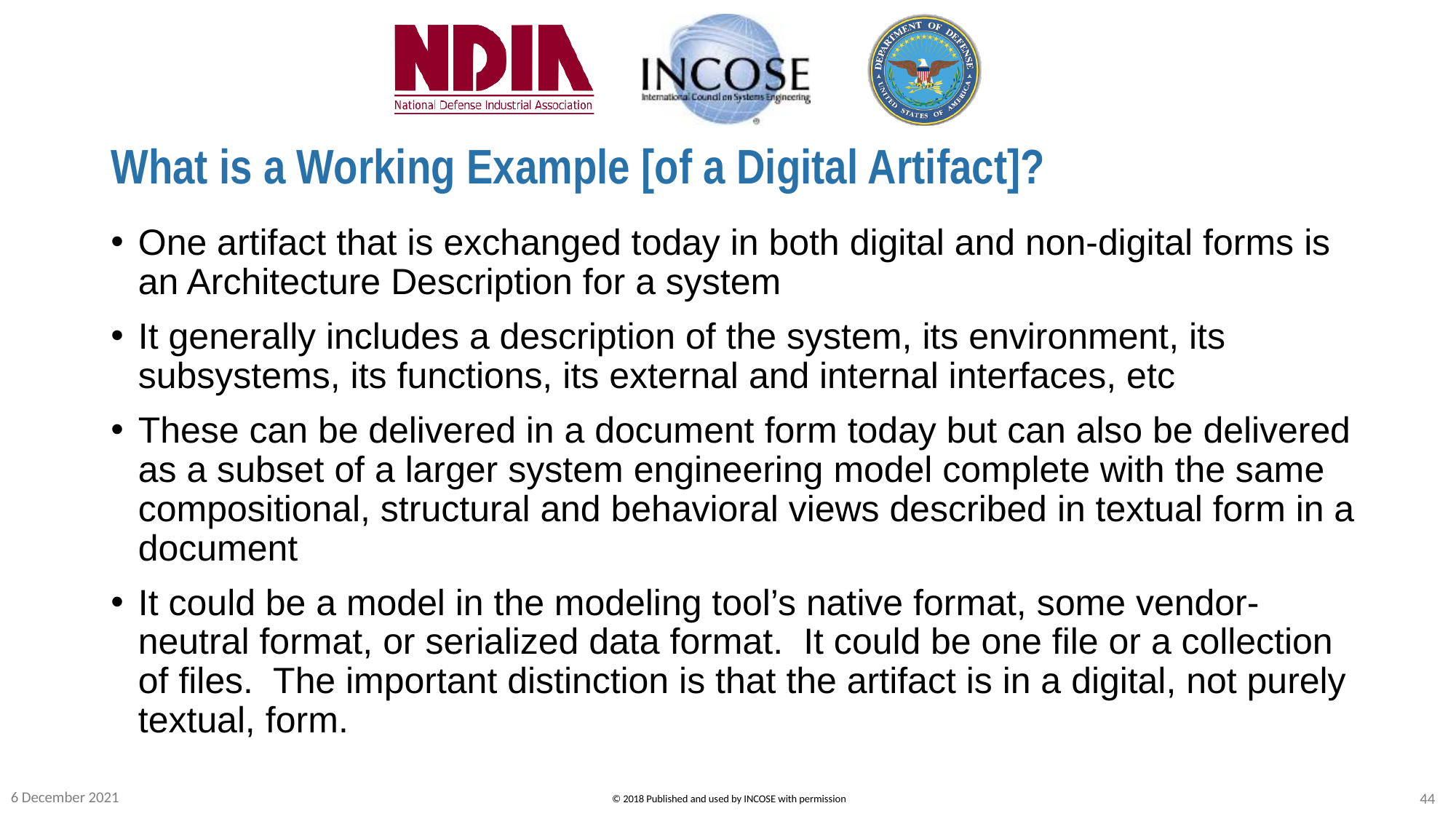

# What is a Working Example [of a Digital Artifact]?
One artifact that is exchanged today in both digital and non-digital forms is an Architecture Description for a system
It generally includes a description of the system, its environment, its subsystems, its functions, its external and internal interfaces, etc
These can be delivered in a document form today but can also be delivered as a subset of a larger system engineering model complete with the same compositional, structural and behavioral views described in textual form in a document
It could be a model in the modeling tool’s native format, some vendor-neutral format, or serialized data format.  It could be one file or a collection of files.  The important distinction is that the artifact is in a digital, not purely textual, form.
6 December 2021
44